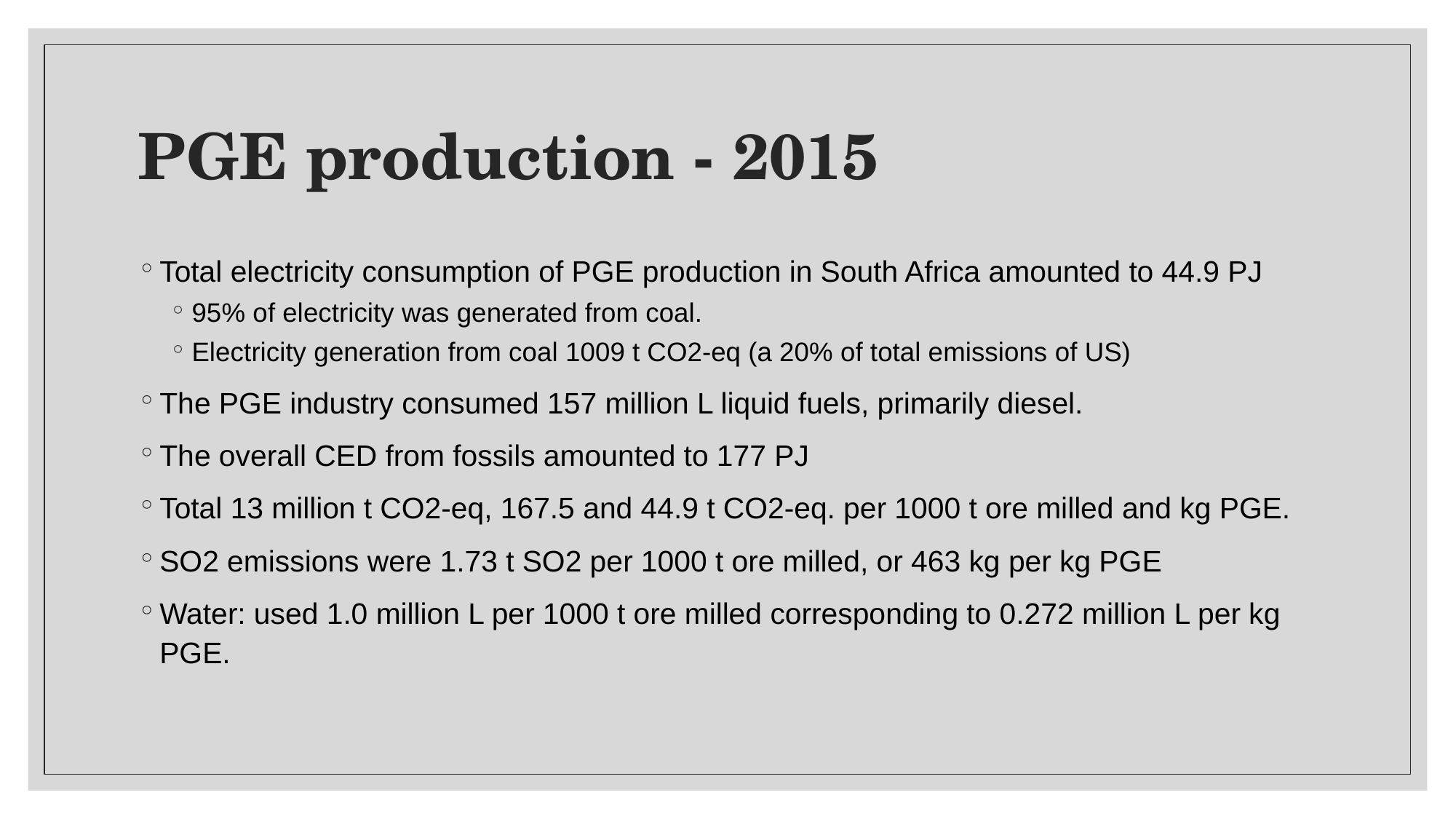

# PGE production - 2015

Total electricity consumption of PGE production in South Africa amounted to 44.9 PJ
95% of electricity was generated from coal.
Electricity generation from coal 1009 t CO2-eq (a 20% of total emissions of US)
The PGE industry consumed 157 million L liquid fuels, primarily diesel.
The overall CED from fossils amounted to 177 PJ
Total 13 million t CO2-eq, 167.5 and 44.9 t CO2-eq. per 1000 t ore milled and kg PGE.
SO2 emissions were 1.73 t SO2 per 1000 t ore milled, or 463 kg per kg PGE
Water: used 1.0 million L per 1000 t ore milled corresponding to 0.272 million L per kg PGE.